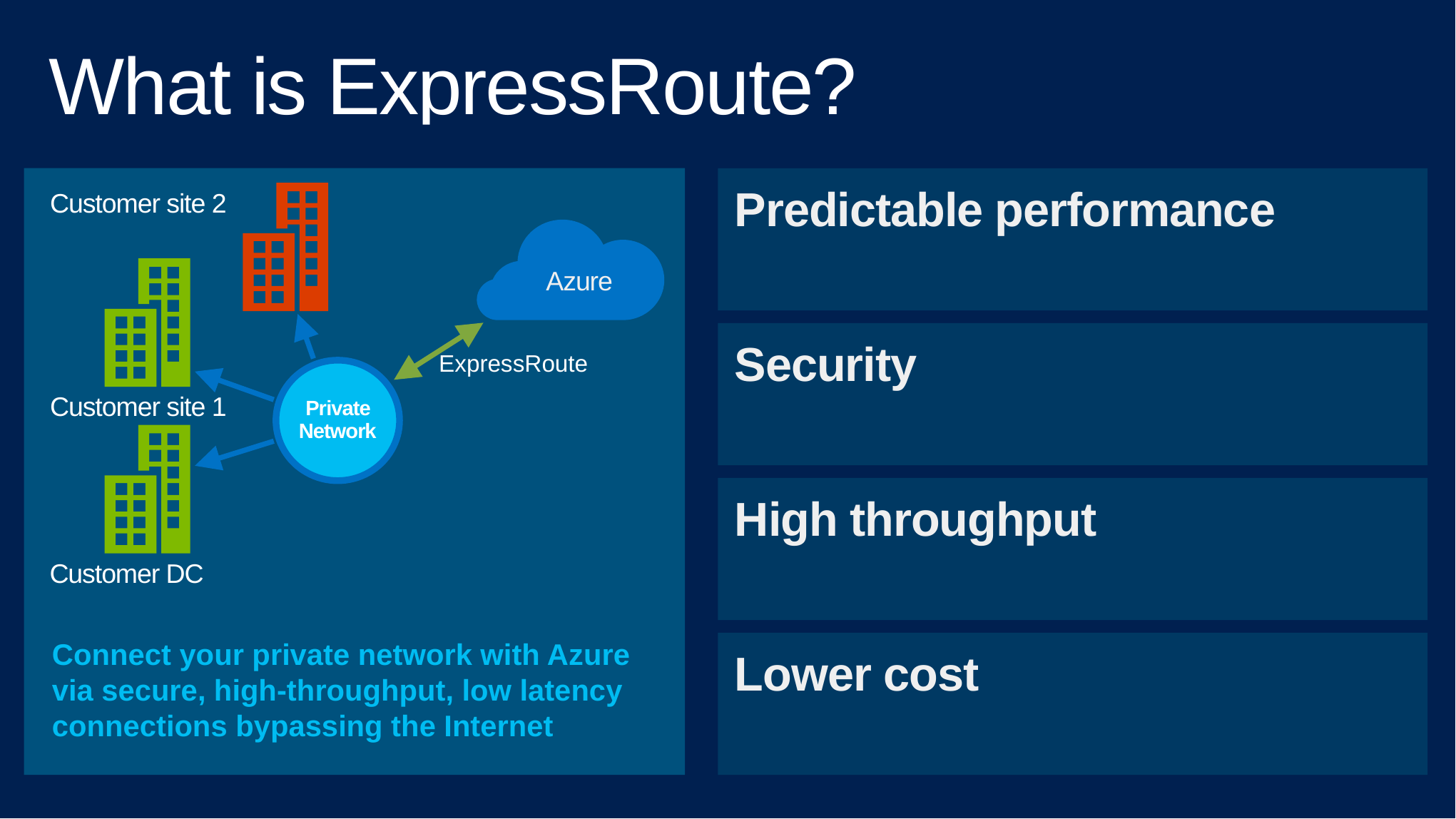

# What is ExpressRoute?

Predictable performance

Customer site 2

Azure

Private Network
Customer site 1

Customer DC
Connect your private network with Azure via secure, high-throughput, low latency connections bypassing the Internet
ExpressRoute

Security

High throughput

Lower cost